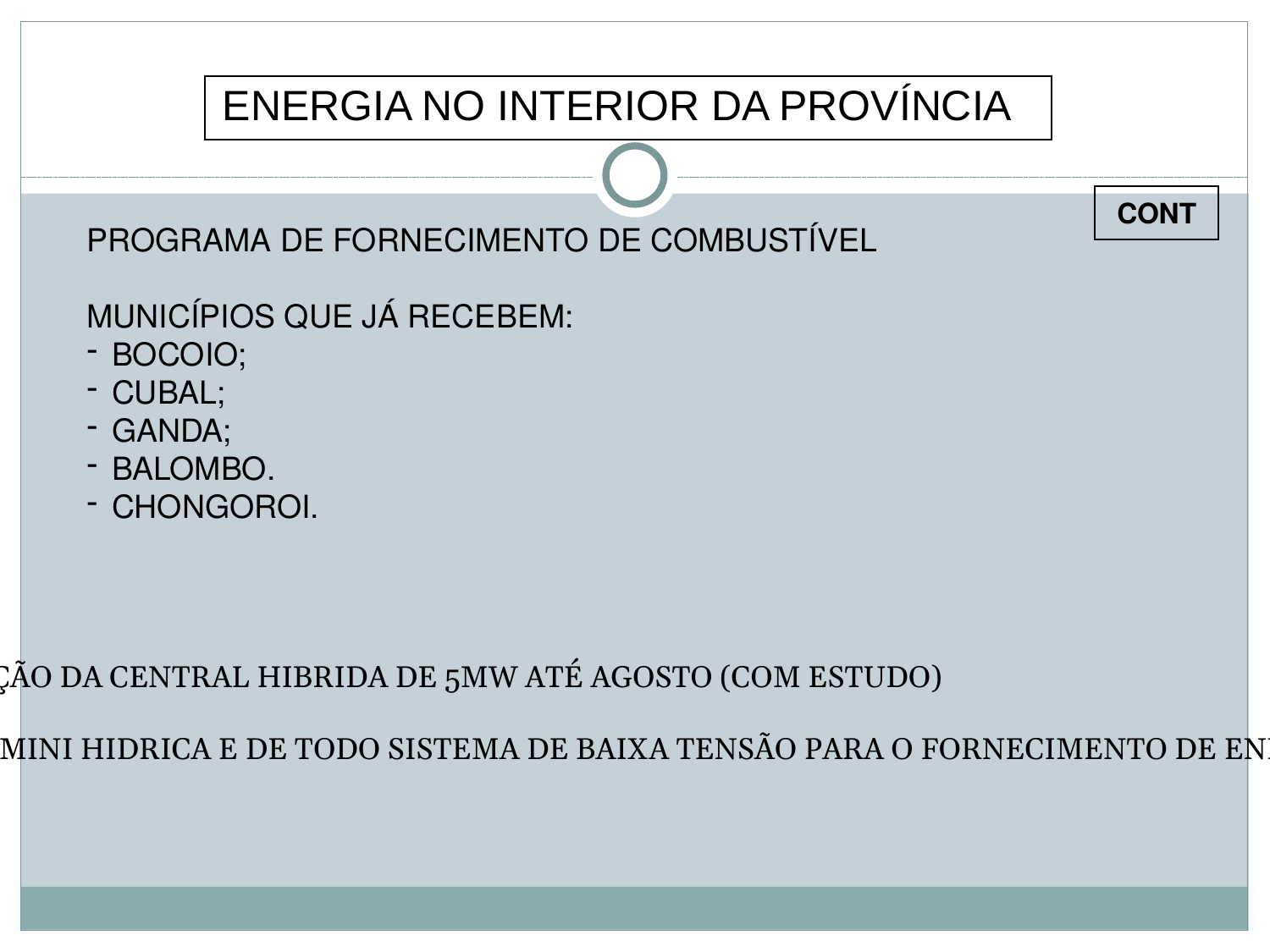

| Energia no Interior da Província |
| --- |
| CONT |
| --- |
PROGRAMA DE FORNECIMENTO DE COMBUSTÍVEL

MUNICÍPIOS QUE JÁ RECEBEM:
BOCOIO;
CUBAL;
GANDA;
BALOMBO.
CHONGOROI.
BOCOIO – TRABALHAR NA IMPLEMENTAÇÃO DA CENTRAL HIBRIDA DE 5MW ATÉ AGOSTO (COM ESTUDO)

CUBAL – EM CURSO A RECUPERAÇÃO DA MINI HIDRICA E DE TODO SISTEMA DE BAIXA TENSÃO PARA O FORNECIMENTO DE ENERGIA ELÉCTRICA A SEDE E ARREDORES.